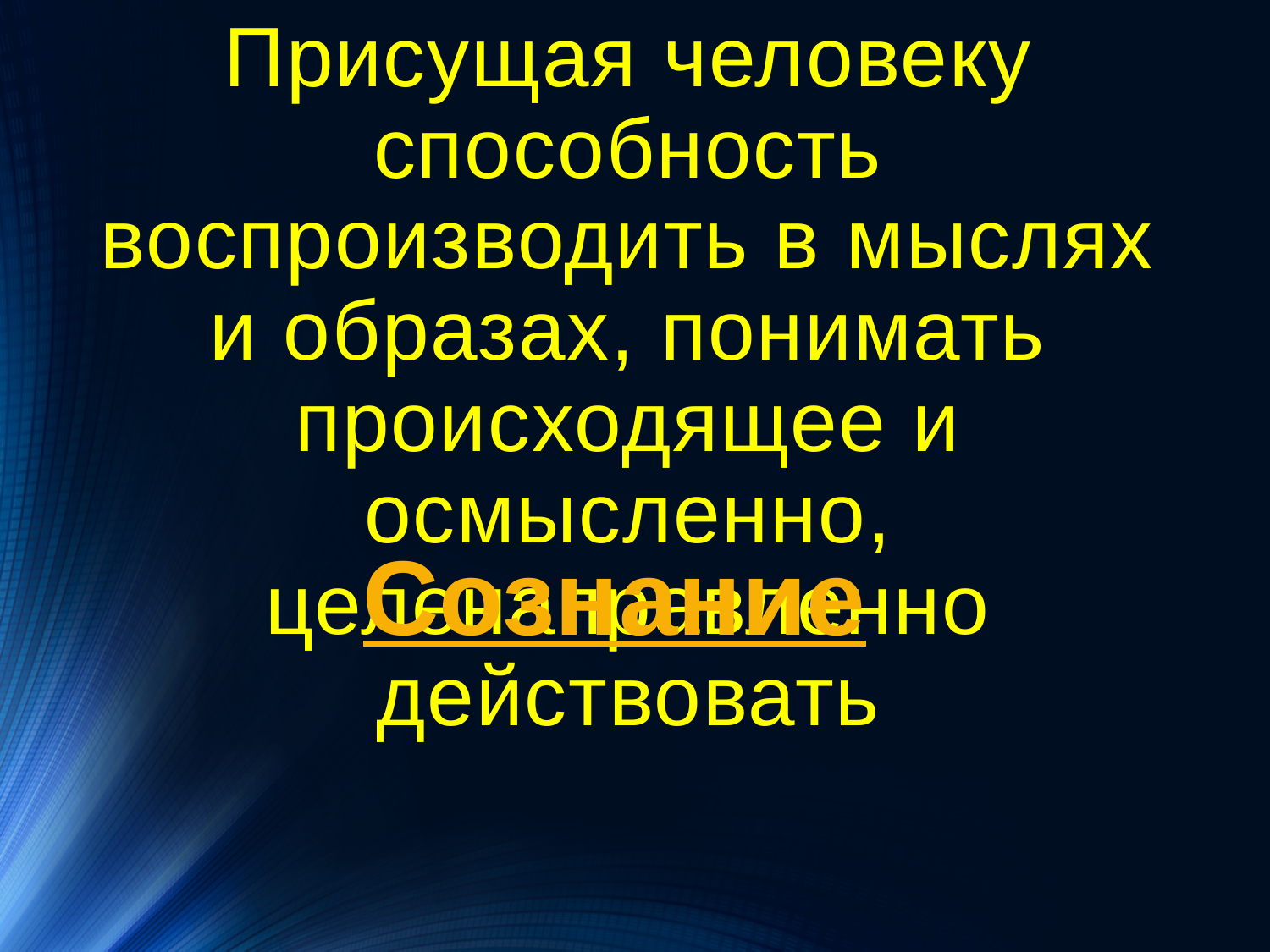

Сознание
# Присущая человеку способность воспроизводить в мыслях и образах, понимать происходящее и осмысленно, целенаправленно действовать